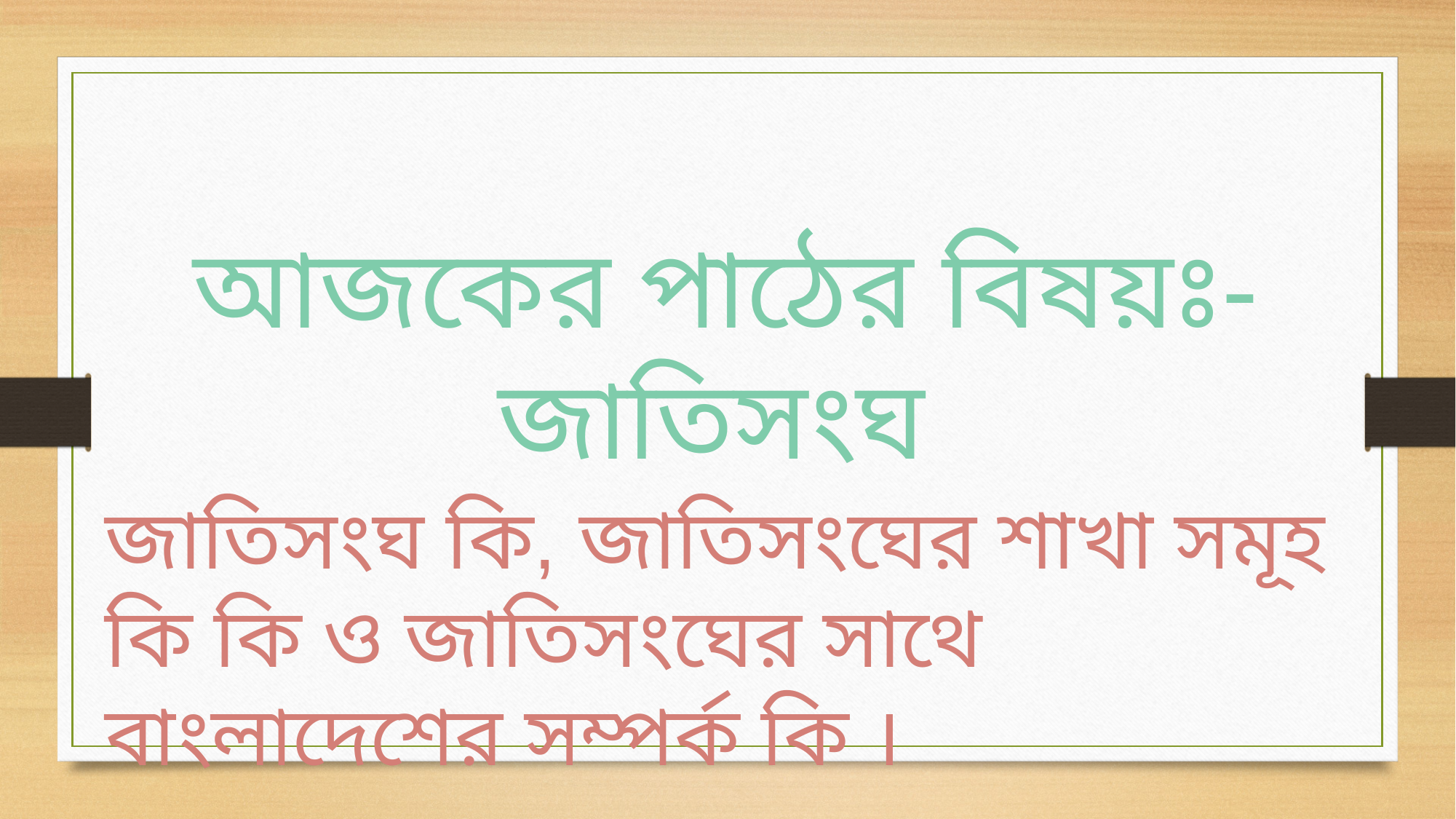

আজকের পাঠের বিষয়ঃ- জাতিসংঘ
জাতিসংঘ কি, জাতিসংঘের শাখা সমূহ কি কি ও জাতিসংঘের সাথে বাংলাদেশের সম্পর্ক কি ।